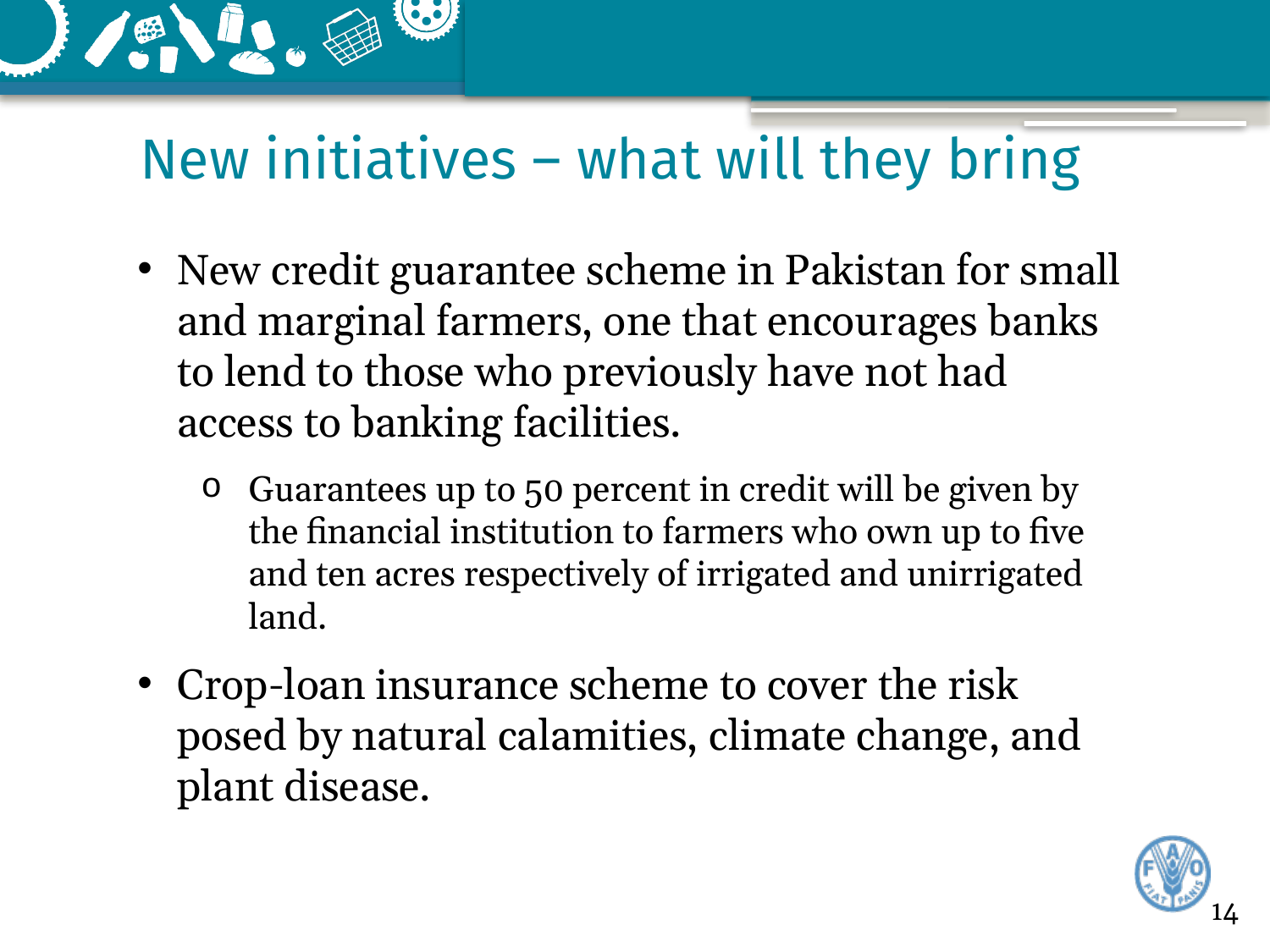

New initiatives – what will they bring
New credit guarantee scheme in Pakistan for small and marginal farmers, one that encourages banks to lend to those who previously have not had access to banking facilities.
Guarantees up to 50 percent in credit will be given by the financial institution to farmers who own up to five and ten acres respectively of irrigated and unirrigated land.
Crop-loan insurance scheme to cover the risk posed by natural calamities, climate change, and plant disease.
14